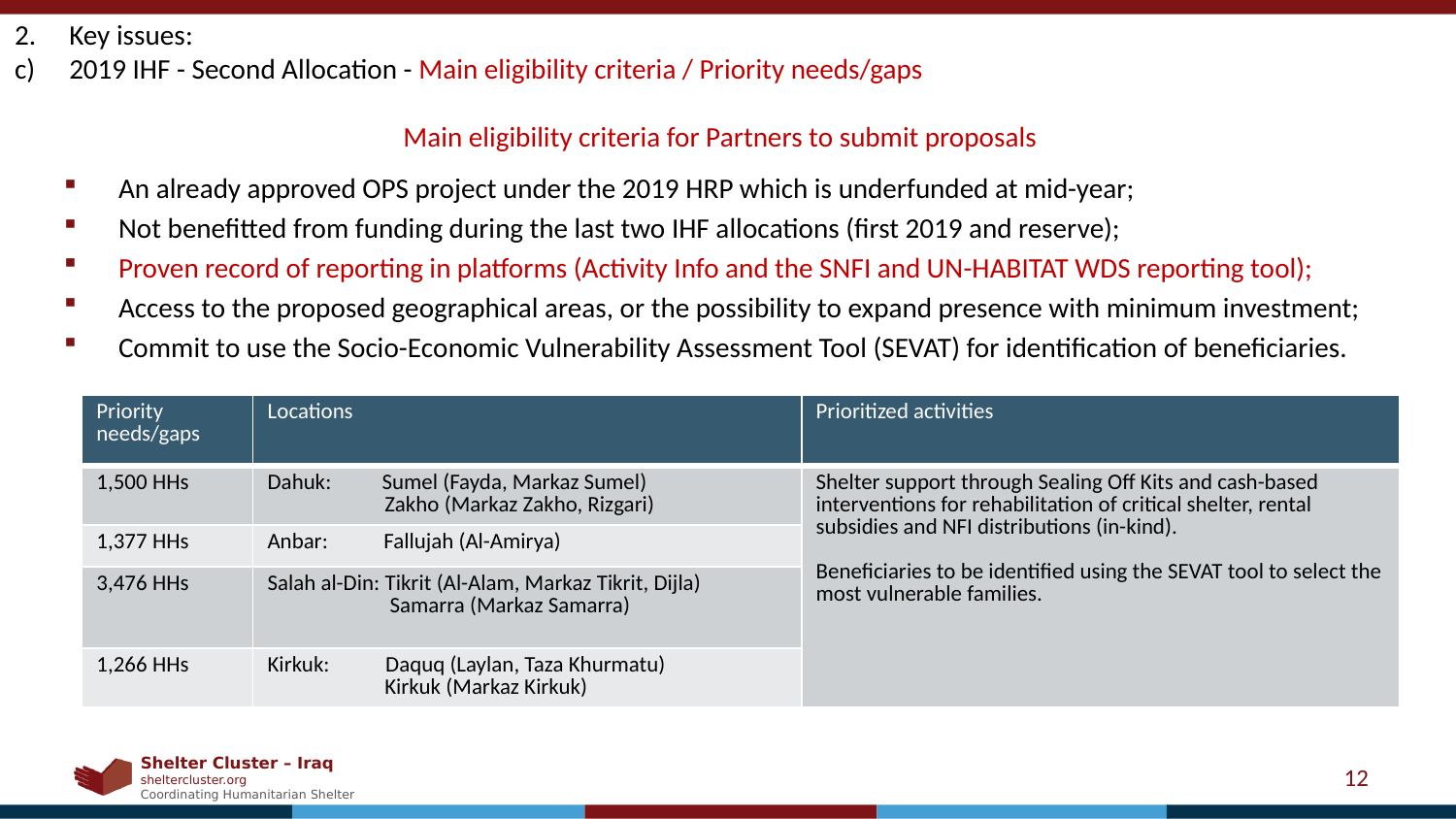

Key issues:
2019 IHF - Second Allocation - Main eligibility criteria / Priority needs/gaps
Main eligibility criteria for Partners to submit proposals
An already approved OPS project under the 2019 HRP which is underfunded at mid-year;
Not benefitted from funding during the last two IHF allocations (first 2019 and reserve);
Proven record of reporting in platforms (Activity Info and the SNFI and UN-HABITAT WDS reporting tool);
Access to the proposed geographical areas, or the possibility to expand presence with minimum investment;
Commit to use the Socio-Economic Vulnerability Assessment Tool (SEVAT) for identification of beneficiaries.
| Priority needs/gaps | Locations | Prioritized activities |
| --- | --- | --- |
| 1,500 HHs | Dahuk: Sumel (Fayda, Markaz Sumel) Zakho (Markaz Zakho, Rizgari) | Shelter support through Sealing Off Kits and cash-based interventions for rehabilitation of critical shelter, rental subsidies and NFI distributions (in-kind). Beneficiaries to be identified using the SEVAT tool to select the most vulnerable families. |
| 1,377 HHs | Anbar: Fallujah (Al-Amirya) |  |
| 3,476 HHs | Salah al-Din: Tikrit (Al-Alam, Markaz Tikrit, Dijla) Samarra (Markaz Samarra) |  |
| 1,266 HHs | Kirkuk: Daquq (Laylan, Taza Khurmatu) Kirkuk (Markaz Kirkuk) |  |
12